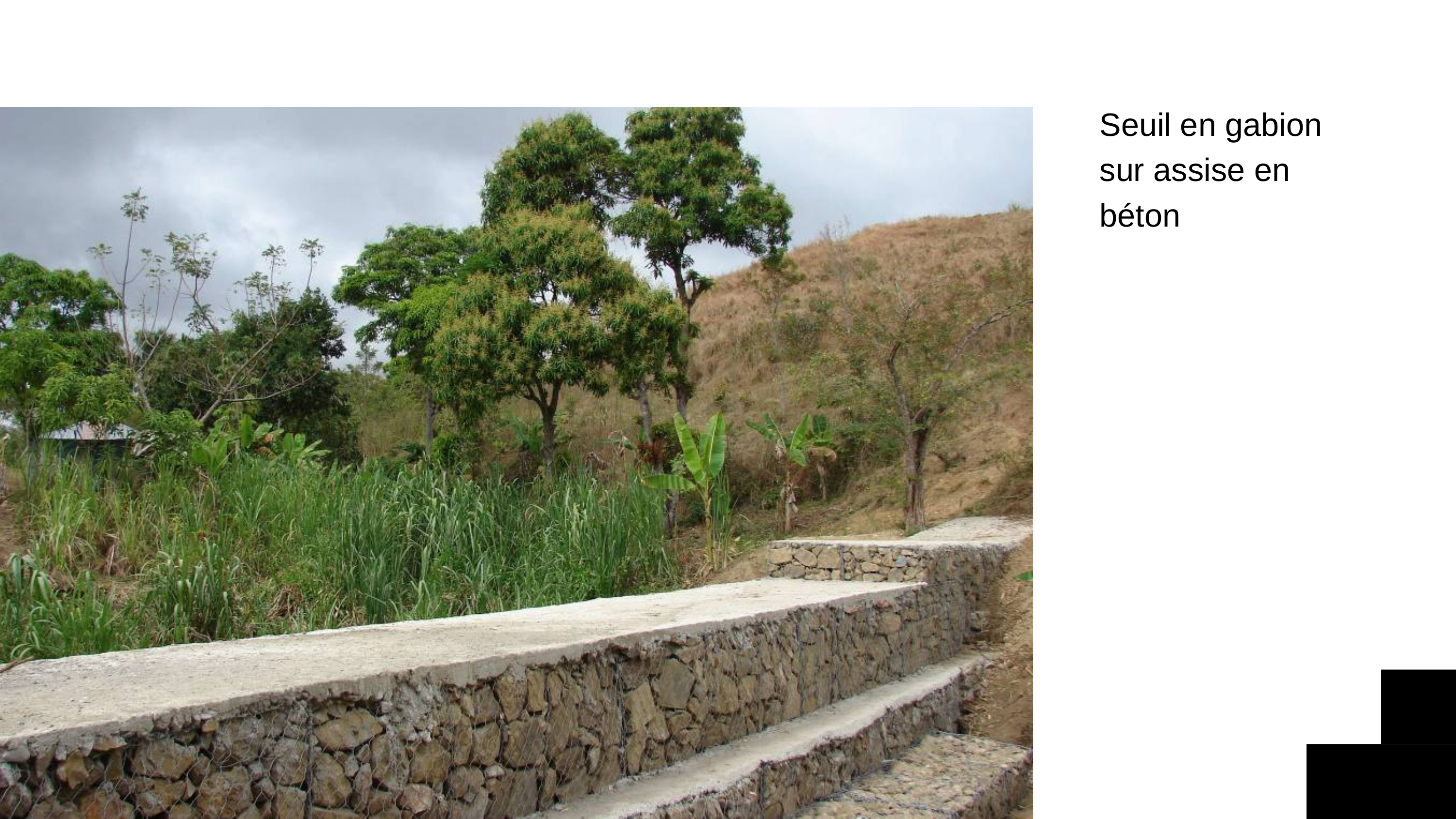

Seuil en gabion sur assise en béton